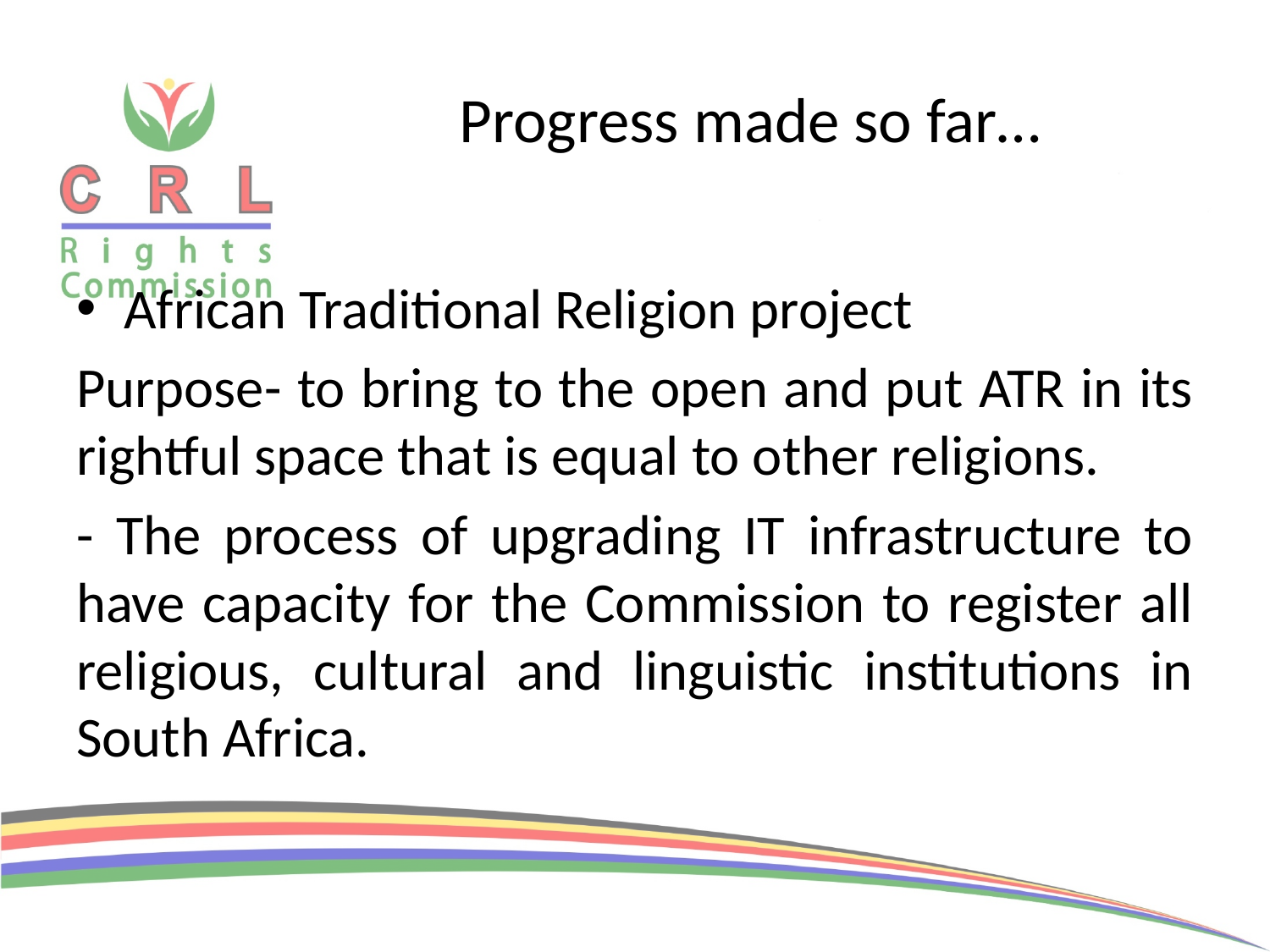

# Progress made so far…
African Traditional Religion project
Purpose- to bring to the open and put ATR in its rightful space that is equal to other religions.
- The process of upgrading IT infrastructure to have capacity for the Commission to register all religious, cultural and linguistic institutions in South Africa.